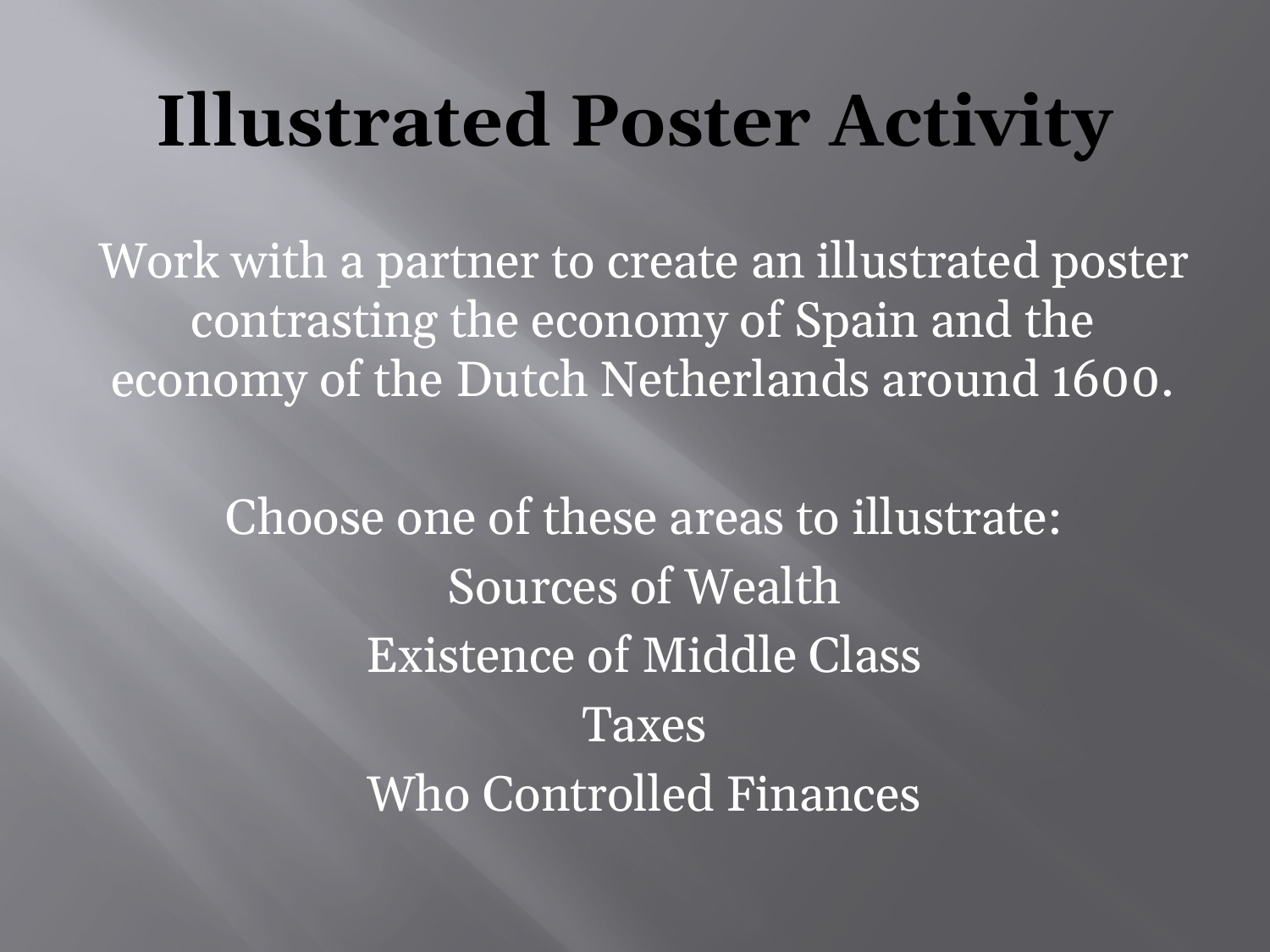

# Illustrated Poster Activity
Work with a partner to create an illustrated poster contrasting the economy of Spain and the economy of the Dutch Netherlands around 1600.

Choose one of these areas to illustrate:
Sources of Wealth
Existence of Middle Class
Taxes
Who Controlled Finances